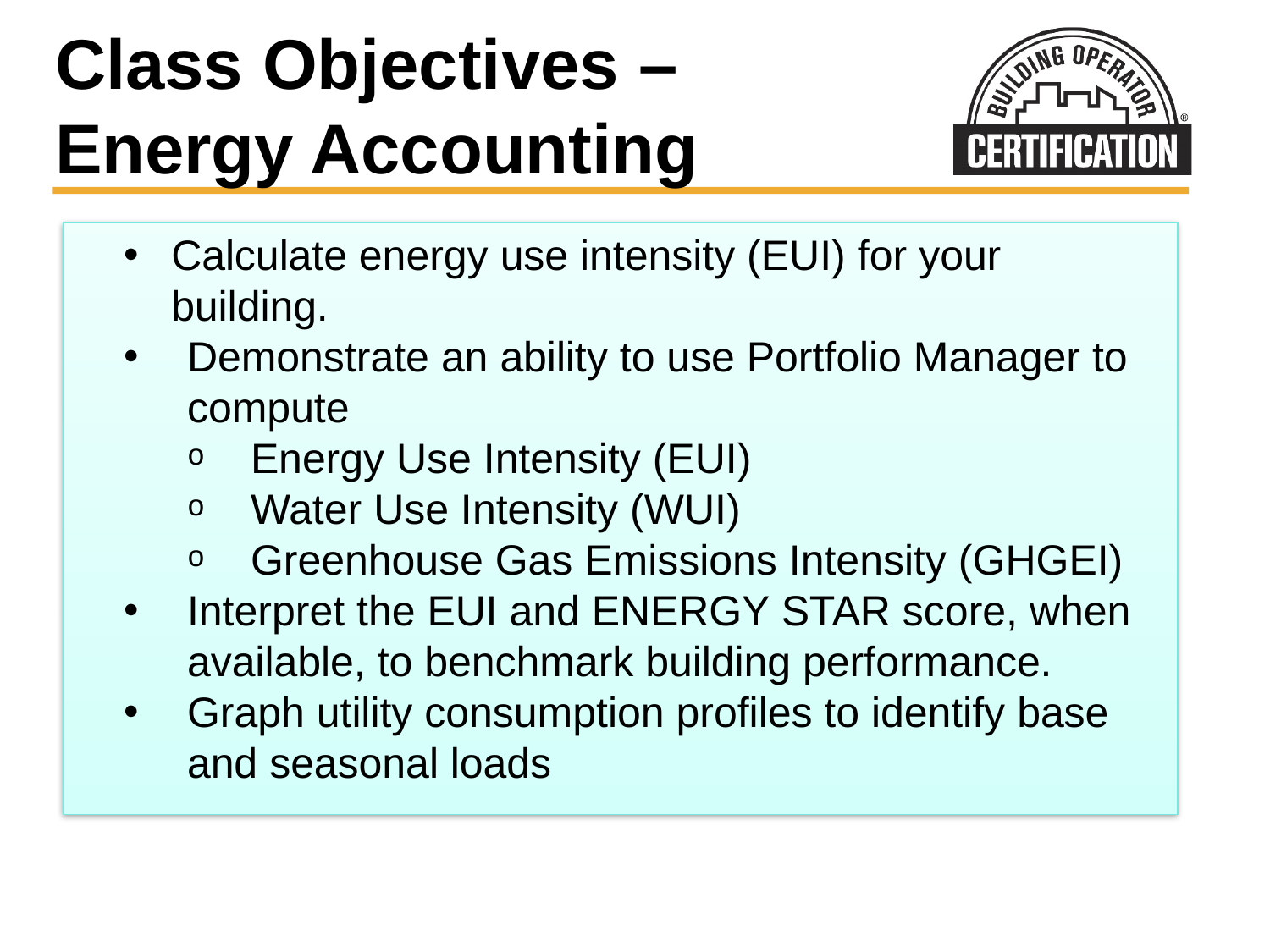

# Class Objectives – Energy Accounting
Calculate energy use intensity (EUI) for your building.
Demonstrate an ability to use Portfolio Manager to compute
Energy Use Intensity (EUI)
Water Use Intensity (WUI)
Greenhouse Gas Emissions Intensity (GHGEI)
Interpret the EUI and ENERGY STAR score, when available, to benchmark building performance.
Graph utility consumption profiles to identify base and seasonal loads